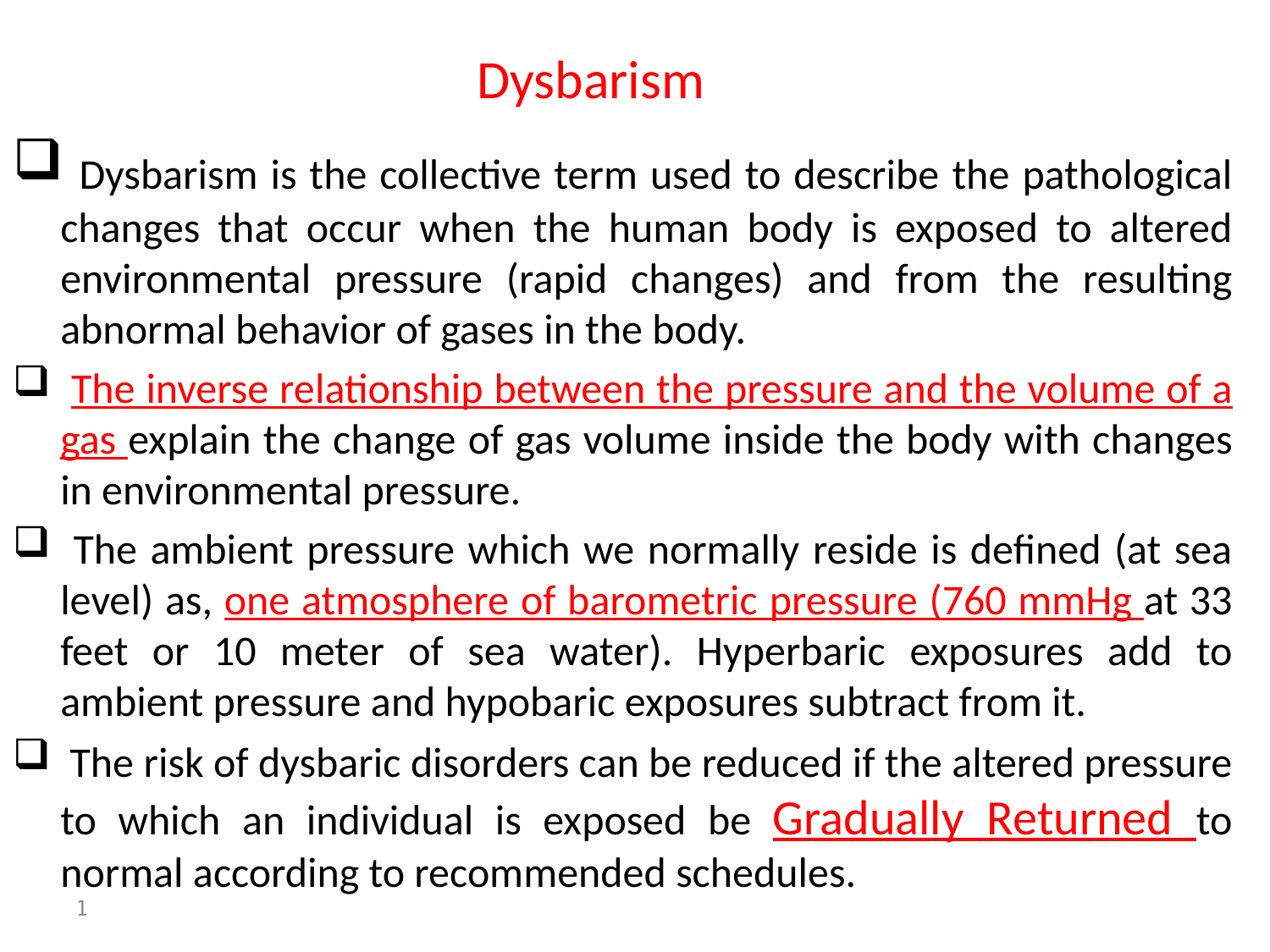

# Dysbarism
 Dysbarism is the collective term used to describe the pathological changes that occur when the human body is exposed to altered environmental pressure (rapid changes) and from the resulting abnormal behavior of gases in the body.
 The inverse relationship between the pressure and the volume of a gas explain the change of gas volume inside the body with changes in environmental pressure.
 The ambient pressure which we normally reside is defined (at sea level) as, one atmosphere of barometric pressure (760 mmHg at 33 feet or 10 meter of sea water). Hyperbaric exposures add to ambient pressure and hypobaric exposures subtract from it.
 The risk of dysbaric disorders can be reduced if the altered pressure to which an individual is exposed be Gradually Returned to normal according to recommended schedules.
1